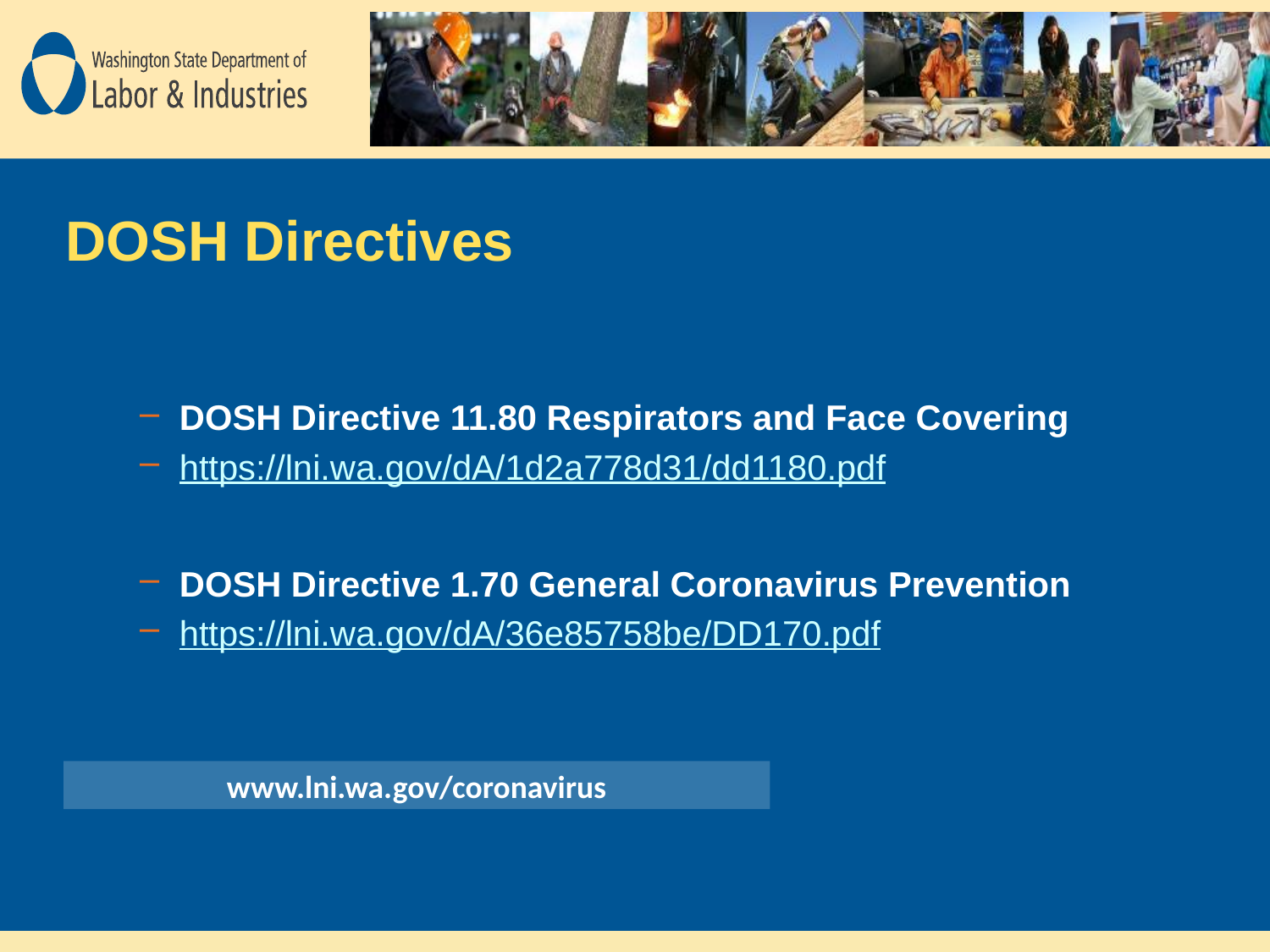

# DOSH Directives

DOSH Directive 11.80 Respirators and Face Covering
https://lni.wa.gov/dA/1d2a778d31/dd1180.pdf

DOSH Directive 1.70 General Coronavirus Prevention
https://lni.wa.gov/dA/36e85758be/DD170.pdf

www.lni.wa.gov/coronavirus